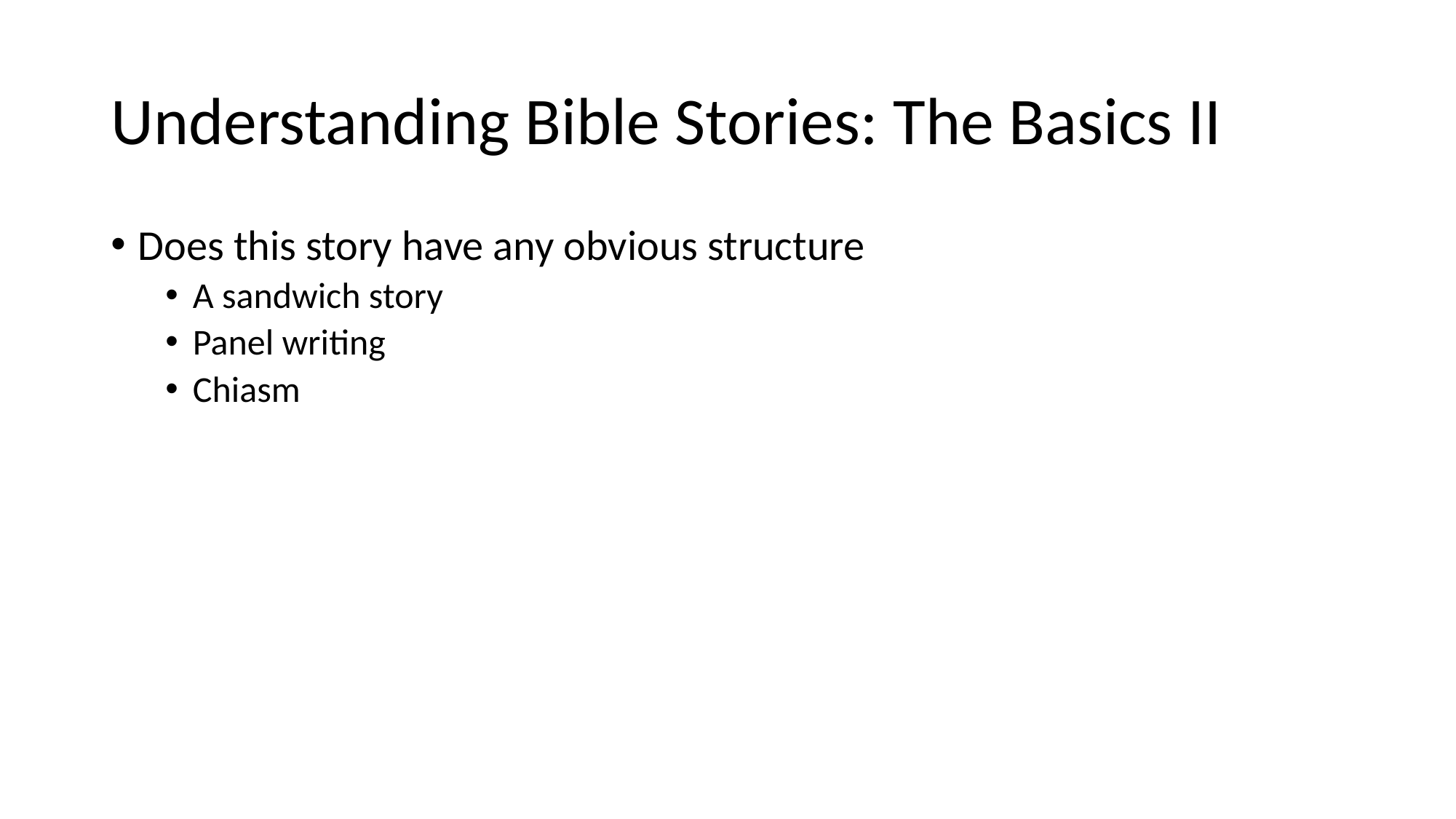

# Understanding Bible Stories: The Basics II
Does this story have any obvious structure
A sandwich story
Panel writing
Chiasm